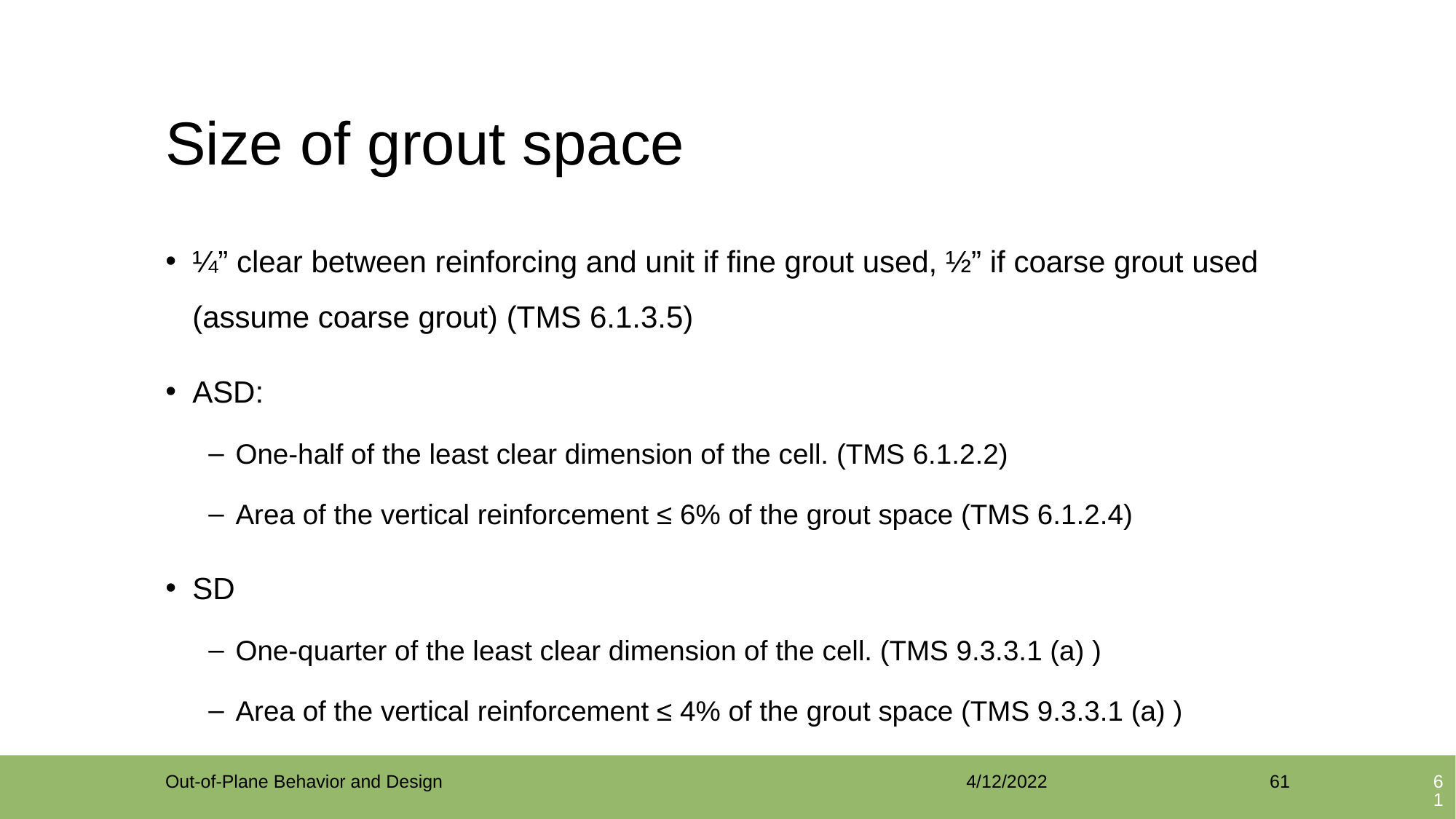

# Size of grout space
¼” clear between reinforcing and unit if fine grout used, ½” if coarse grout used (assume coarse grout) (TMS 6.1.3.5)
ASD:
One-half of the least clear dimension of the cell. (TMS 6.1.2.2)
Area of the vertical reinforcement ≤ 6% of the grout space (TMS 6.1.2.4)
SD
One-quarter of the least clear dimension of the cell. (TMS 9.3.3.1 (a) )
Area of the vertical reinforcement ≤ 4% of the grout space (TMS 9.3.3.1 (a) )

Out-of-Plane Behavior and Design
4/12/2022
61
61